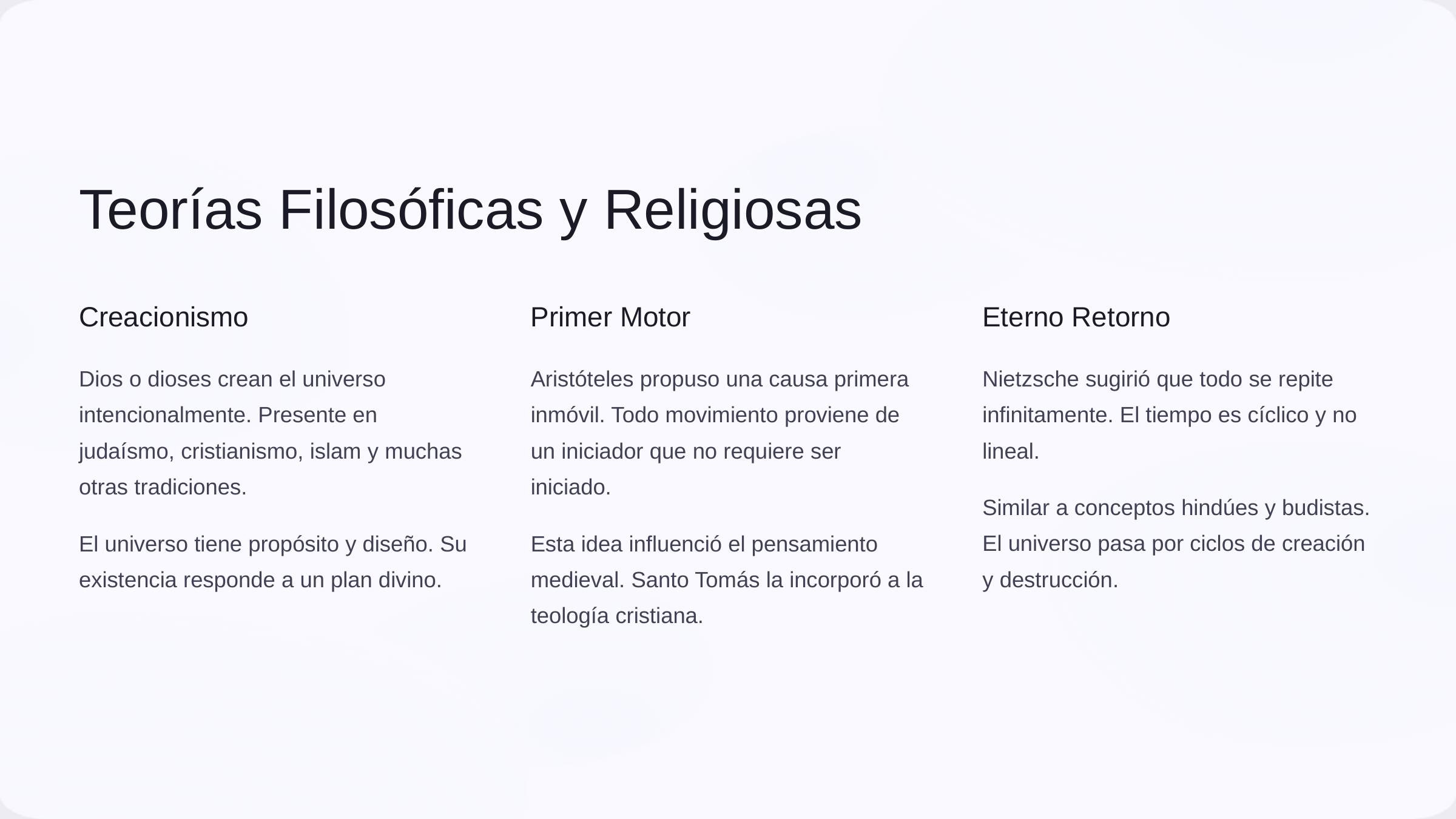

Teorías Filosóficas y Religiosas
Creacionismo
Primer Motor
Eterno Retorno
Dios o dioses crean el universo intencionalmente. Presente en judaísmo, cristianismo, islam y muchas otras tradiciones.
Aristóteles propuso una causa primera inmóvil. Todo movimiento proviene de un iniciador que no requiere ser iniciado.
Nietzsche sugirió que todo se repite infinitamente. El tiempo es cíclico y no lineal.
Similar a conceptos hindúes y budistas. El universo pasa por ciclos de creación y destrucción.
El universo tiene propósito y diseño. Su existencia responde a un plan divino.
Esta idea influenció el pensamiento medieval. Santo Tomás la incorporó a la teología cristiana.